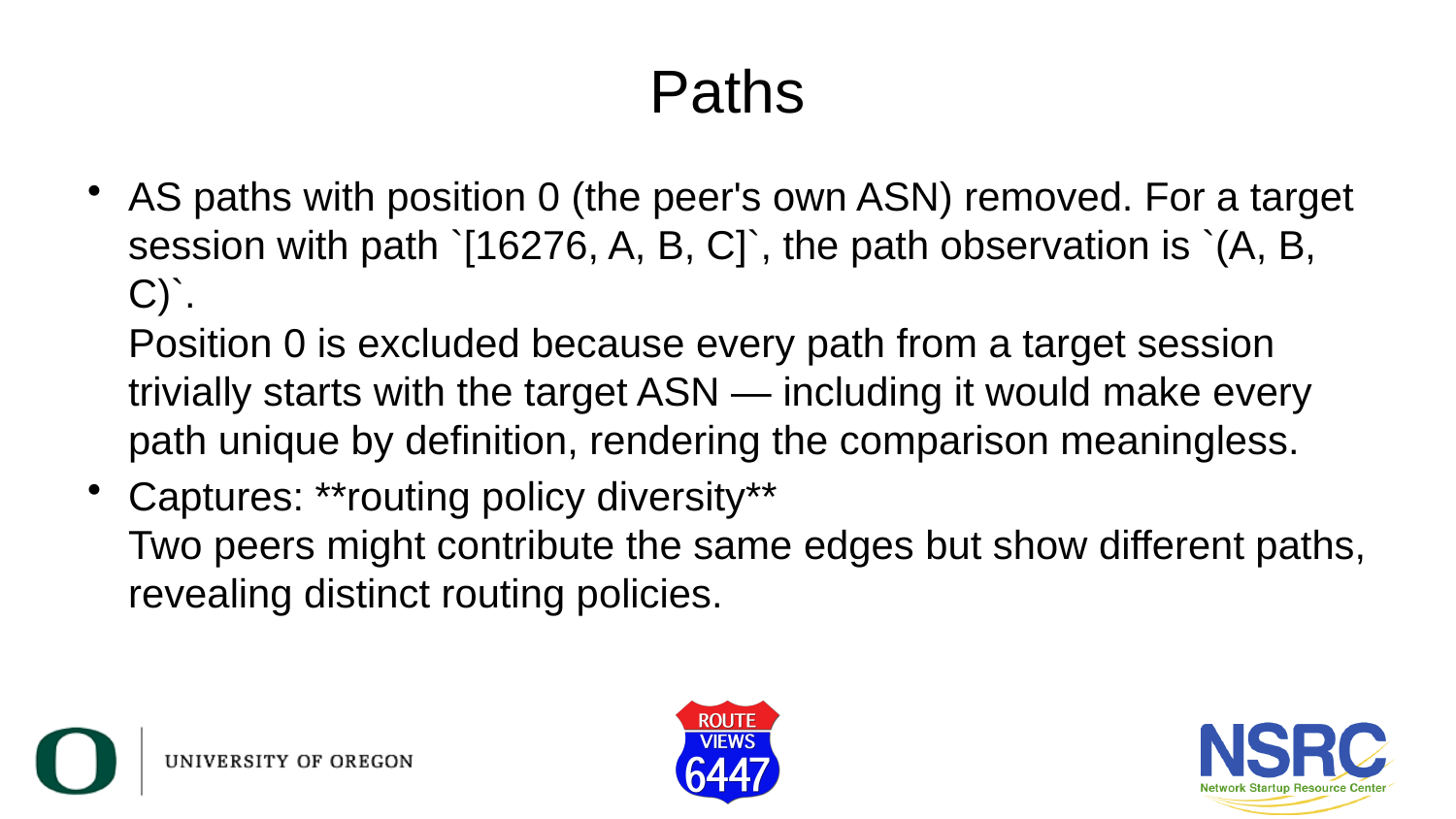

# Paths
AS paths with position 0 (the peer's own ASN) removed. For a target session with path `[16276, A, B, C]`, the path observation is `(A, B, C)`.
Position 0 is excluded because every path from a target session trivially starts with the target ASN — including it would make every path unique by definition, rendering the comparison meaningless.
Captures: **routing policy diversity**
Two peers might contribute the same edges but show different paths, revealing distinct routing policies.